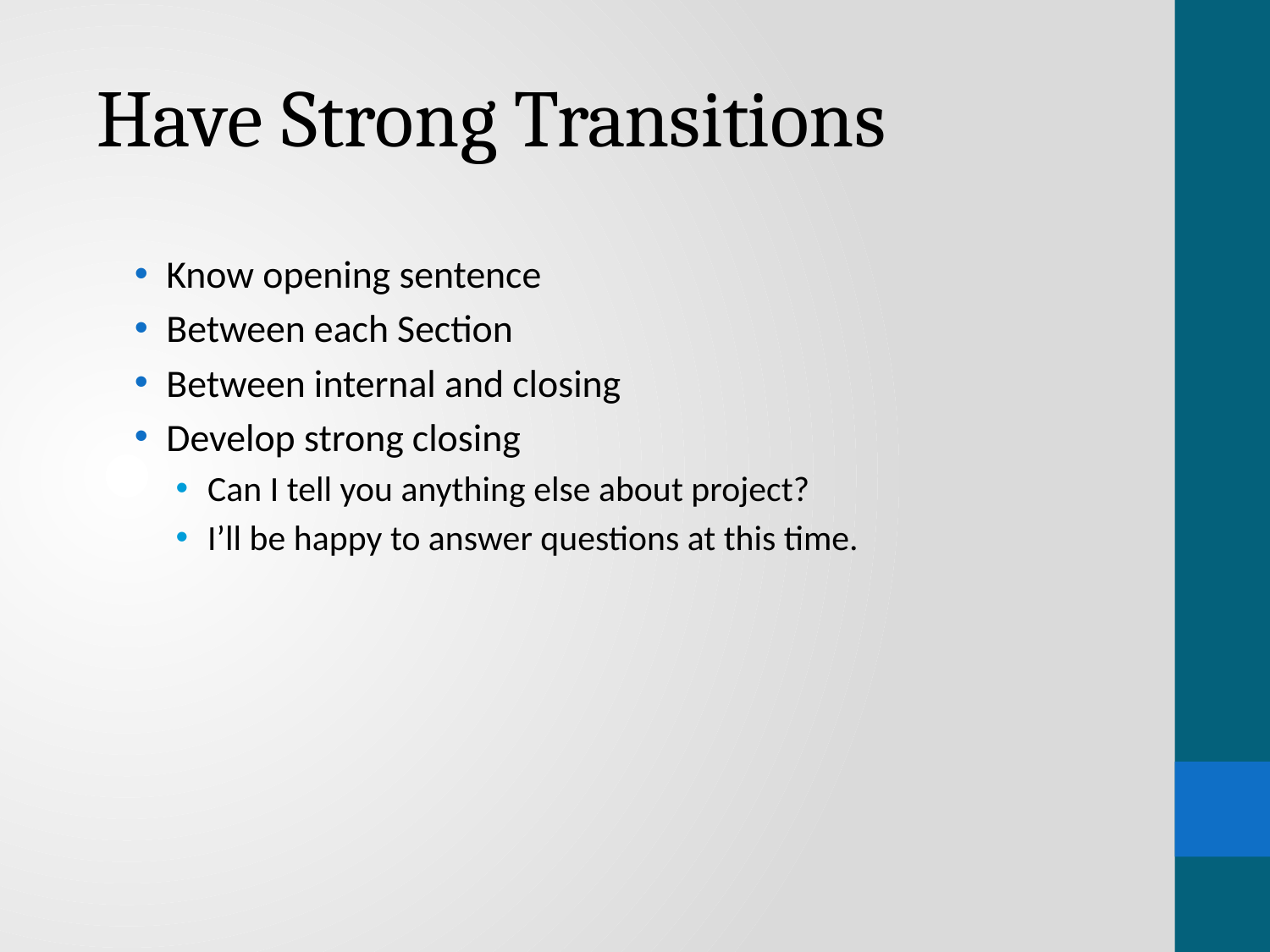

# Have Strong Transitions
Know opening sentence
Between each Section
Between internal and closing
Develop strong closing
Can I tell you anything else about project?
I’ll be happy to answer questions at this time.